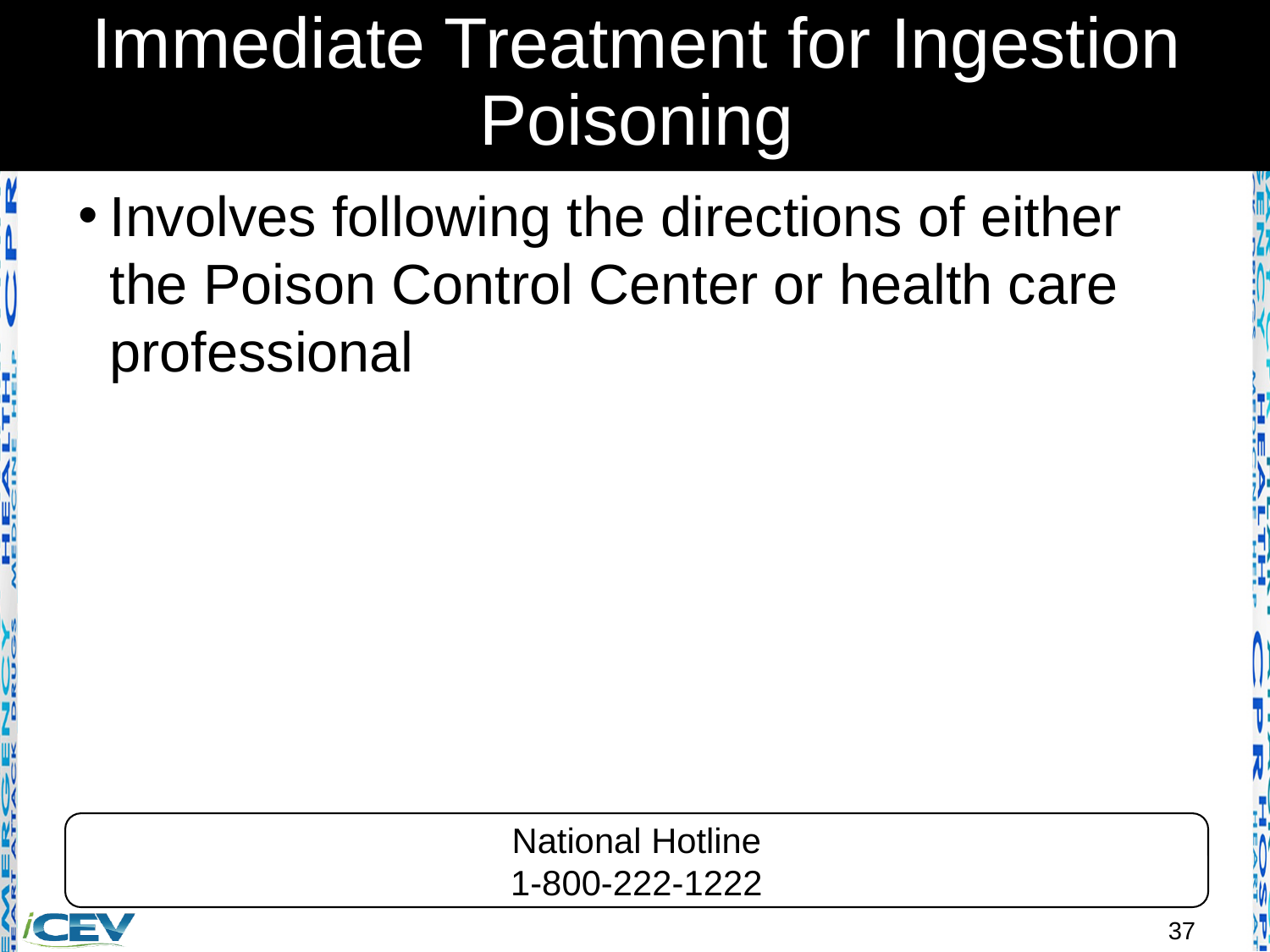

# Immediate Treatment for Ingestion Poisoning
Involves following the directions of either the Poison Control Center or health care professional
National Hotline
1-800-222-1222